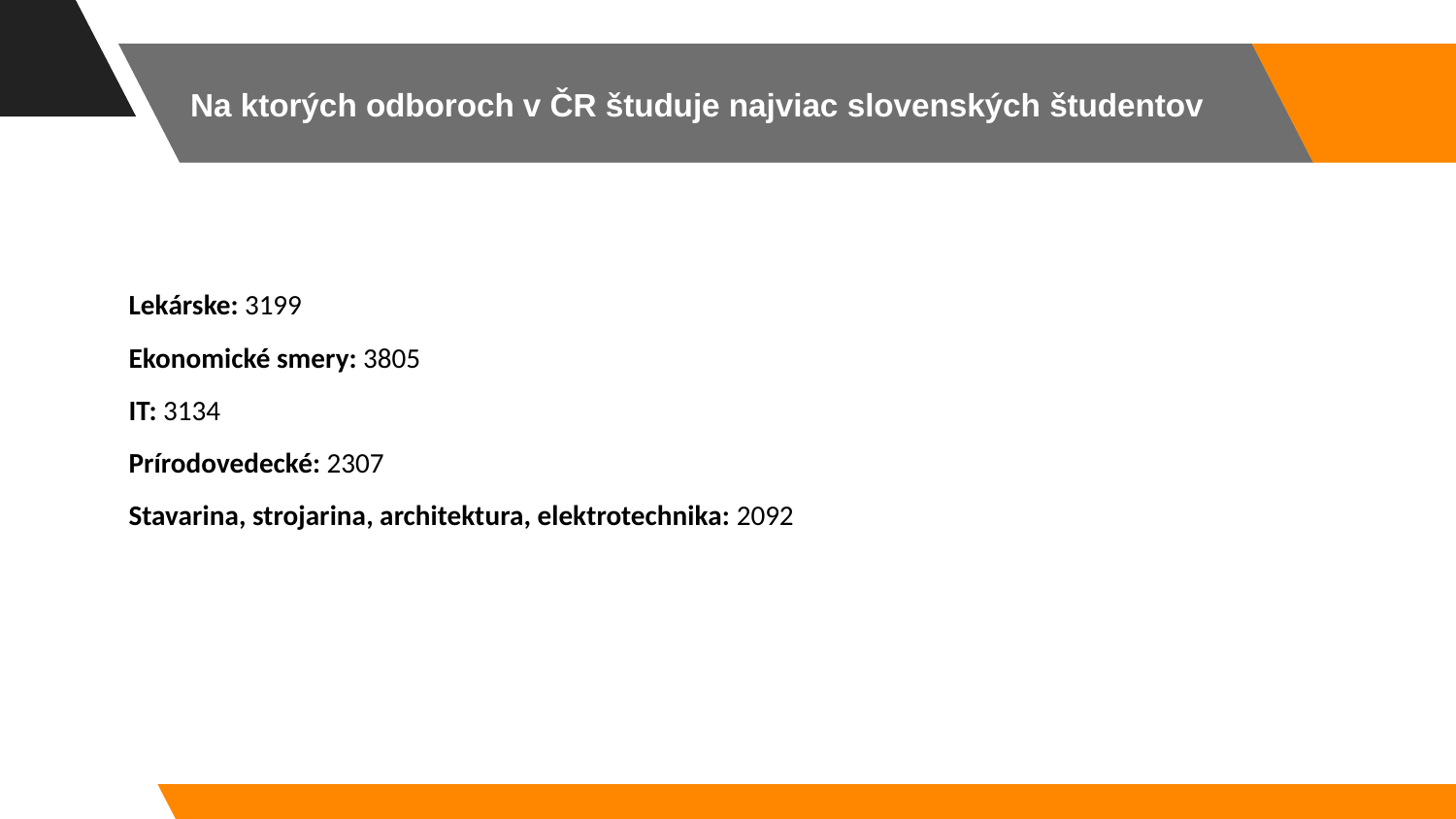

# Na ktorých odboroch v ČR študuje najviac slovenských študentov
Lekárske: 3199
Ekonomické smery: 3805
IT: 3134
Prírodovedecké: 2307
Stavarina, strojarina, architektura, elektrotechnika: 2092